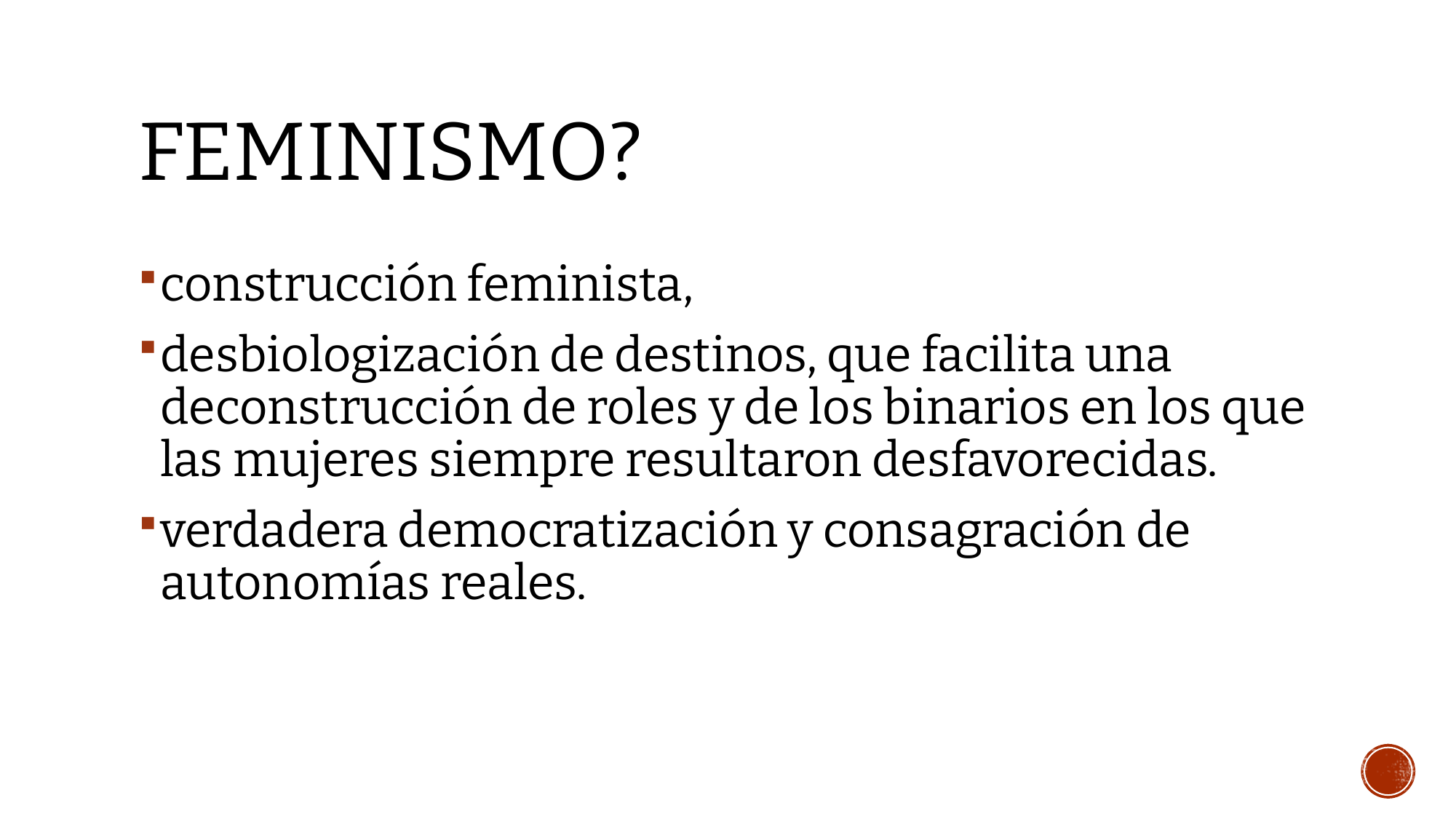

# Feminismo?
construcción feminista,
desbiologización de destinos, que facilita una deconstrucción de roles y de los binarios en los que las mujeres siempre resultaron desfavorecidas.
verdadera democratización y consagración de autonomías reales.